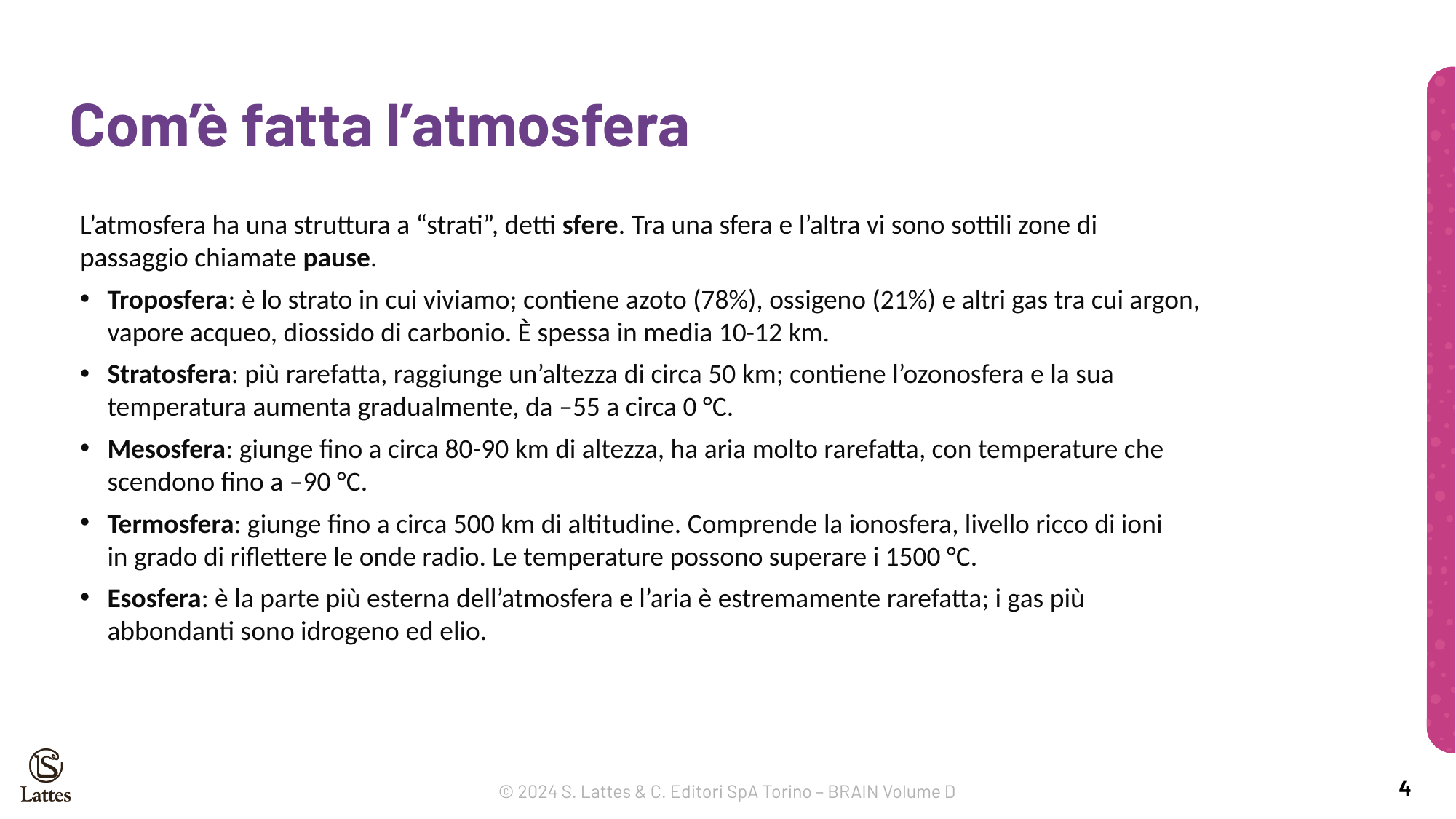

Com’è fatta l’atmosfera
L’atmosfera ha una struttura a “strati”, detti sfere. Tra una sfera e l’altra vi sono sottili zone di passaggio chiamate pause.
Troposfera: è lo strato in cui viviamo; contiene azoto (78%), ossigeno (21%) e altri gas tra cui argon, vapore acqueo, diossido di carbonio. È spessa in media 10-12 km.
Stratosfera: più rarefatta, raggiunge un’altezza di circa 50 km; contiene l’ozonosfera e la sua temperatura aumenta gradualmente, da –55 a circa 0 °C.
Mesosfera: giunge fino a circa 80-90 km di altezza, ha aria molto rarefatta, con temperature che scendono fino a –90 °C.
Termosfera: giunge fino a circa 500 km di altitudine. Comprende la ionosfera, livello ricco di ioni
in grado di riflettere le onde radio. Le temperature possono superare i 1500 °C.
Esosfera: è la parte più esterna dell’atmosfera e l’aria è estremamente rarefatta; i gas più abbondanti sono idrogeno ed elio.